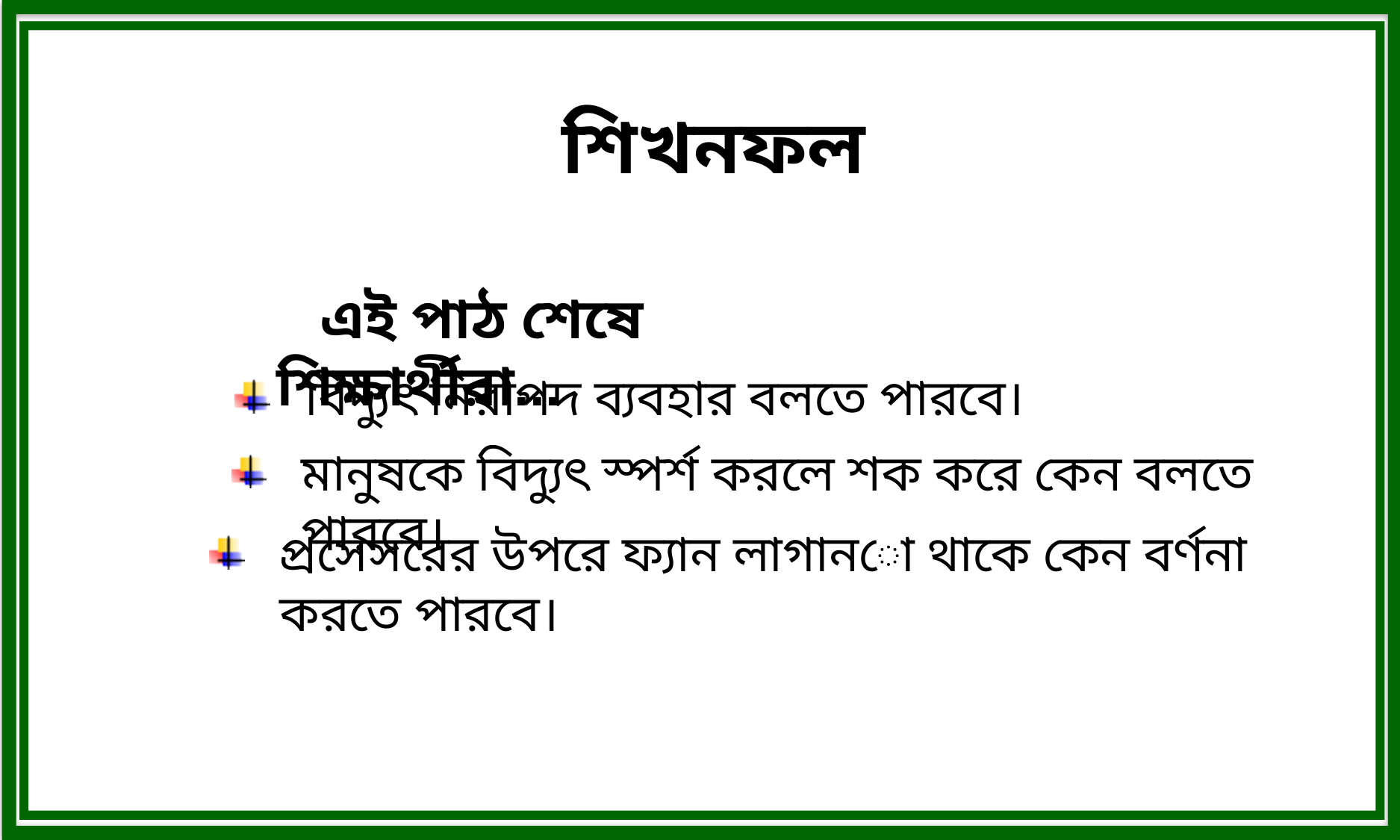

শিখনফল
   এই পাঠ শেষে শিক্ষার্থীরা...
বিদ্যুৎ নিরাপদ ব্যবহার বলতে পারবে।
মানুষকে বিদ্যুৎ স্পর্শ করলে শক করে কেন বলতে পারবে।
প্রসেসরের উপরে ফ্যান লাগানো থাকে কেন বর্ণনা করতে পারবে।